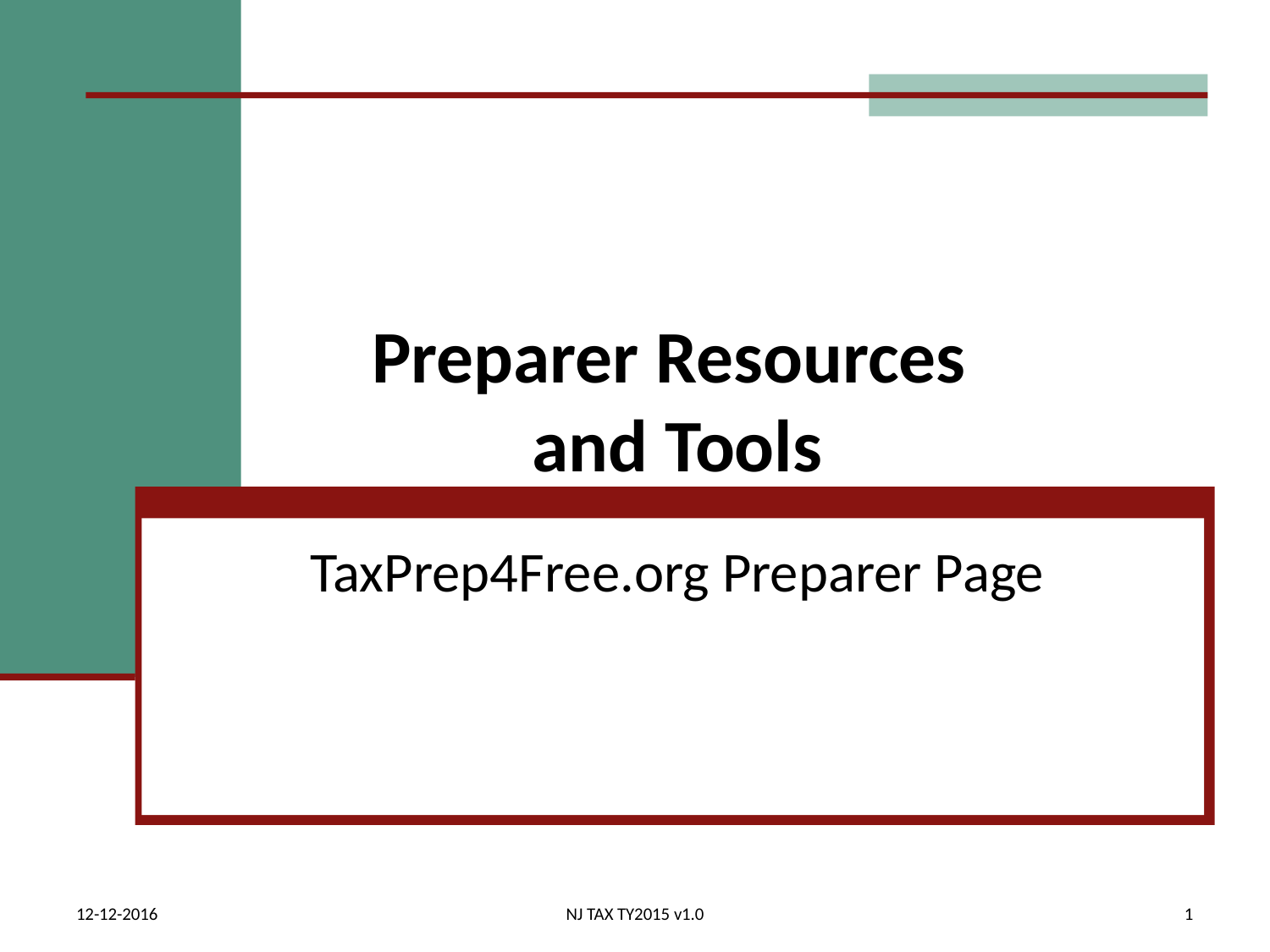

# Preparer Resources and Tools
TaxPrep4Free.org Preparer Page
12-12-2016
NJ TAX TY2015 v1.0
1